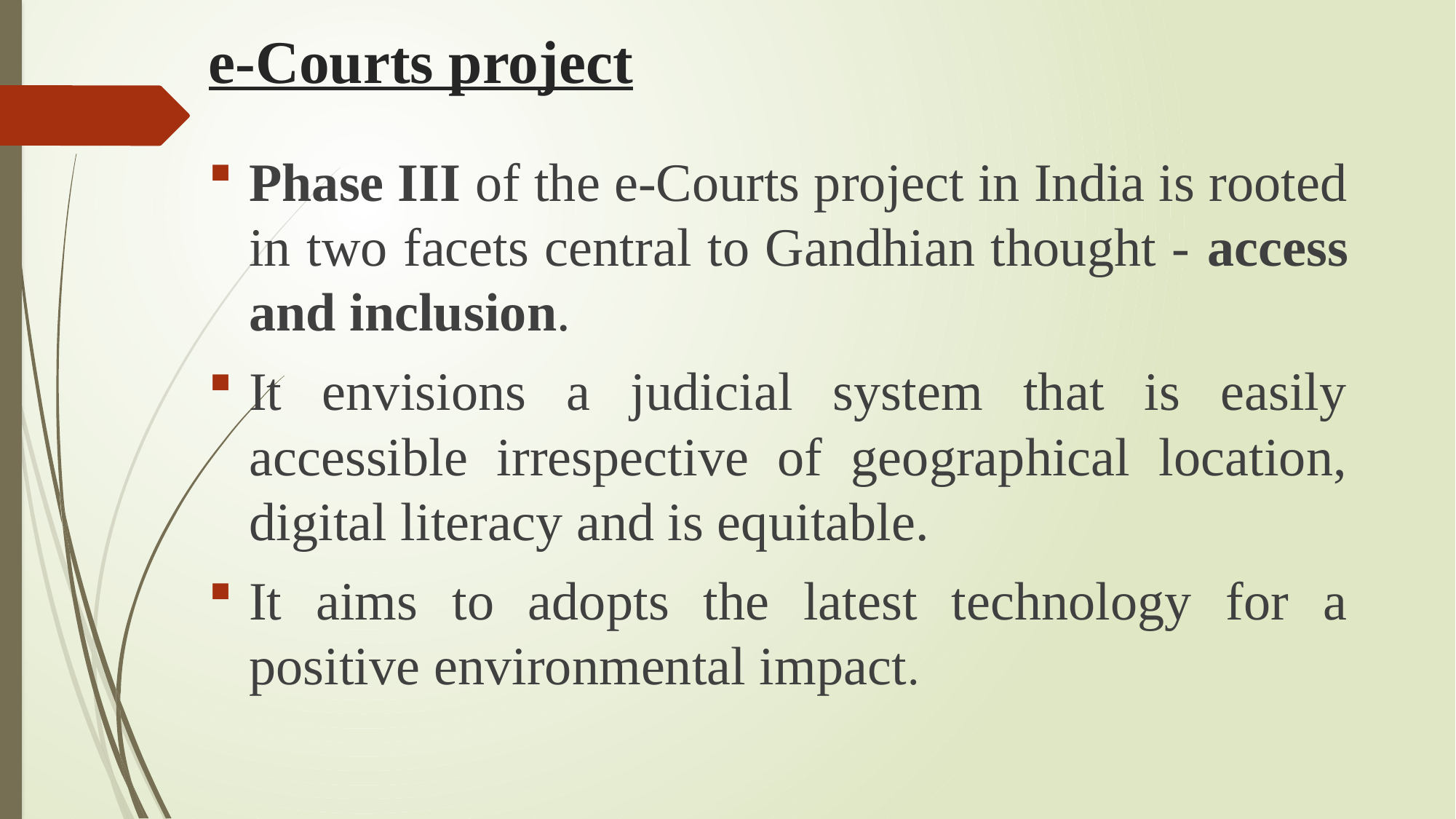

# e-Courts project
Phase III of the e-Courts project in India is rooted in two facets central to Gandhian thought - access and inclusion.
It envisions a judicial system that is easily accessible irrespective of geographical location, digital literacy and is equitable.
It aims to adopts the latest technology for a positive environmental impact.